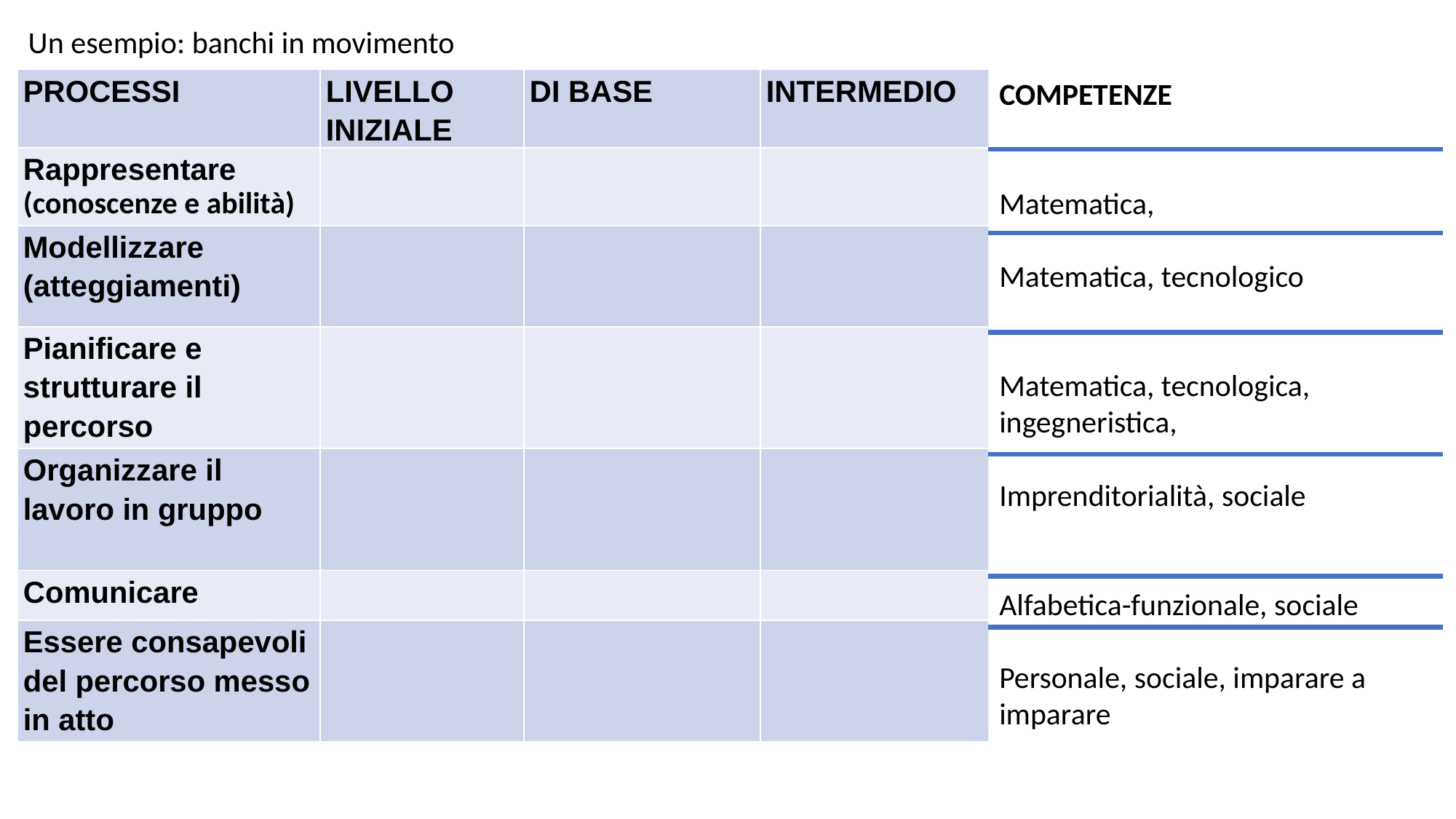

# Un esempio: banchi in movimento
| PROCESSI | LIVELLO INIZIALE | DI BASE | INTERMEDIO | AVANZATO |
| --- | --- | --- | --- | --- |
| Rappresentare (conoscenze e abilità) |  |  |  |  |
| Modellizzare (atteggiamenti) |  |  |  |  |
| Pianificare e strutturare il percorso |  |  |  |  |
| Organizzare il lavoro in gruppo |  |  |  |  |
| Comunicare |  |  |  |  |
| Essere consapevoli del percorso messo in atto |  |  |  |  |
COMPETENZE

Matematica,

Matematica, tecnologico

Matematica, tecnologica, ingegneristica,

Imprenditorialità, sociale

Alfabetica-funzionale, sociale

Personale, sociale, imparare a imparare